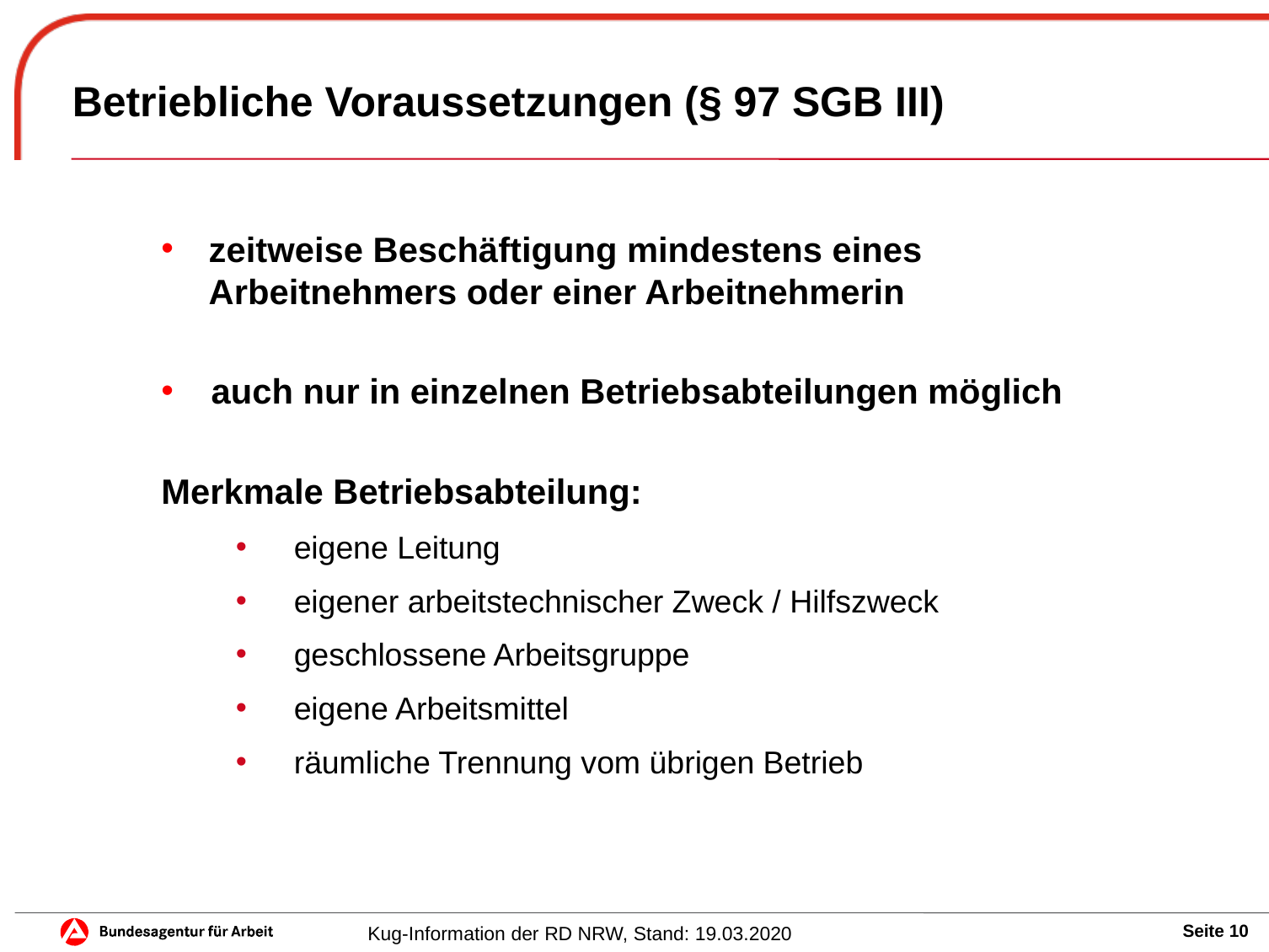

# Betriebliche Voraussetzungen (§ 97 SGB III)
zeitweise Beschäftigung mindestens eines Arbeitnehmers oder einer Arbeitnehmerin
auch nur in einzelnen Betriebsabteilungen möglich
Merkmale Betriebsabteilung:
 eigene Leitung
 eigener arbeitstechnischer Zweck / Hilfszweck
 geschlossene Arbeitsgruppe
 eigene Arbeitsmittel
 räumliche Trennung vom übrigen Betrieb

Kug-Information der RD NRW, Stand: 19.03.2020